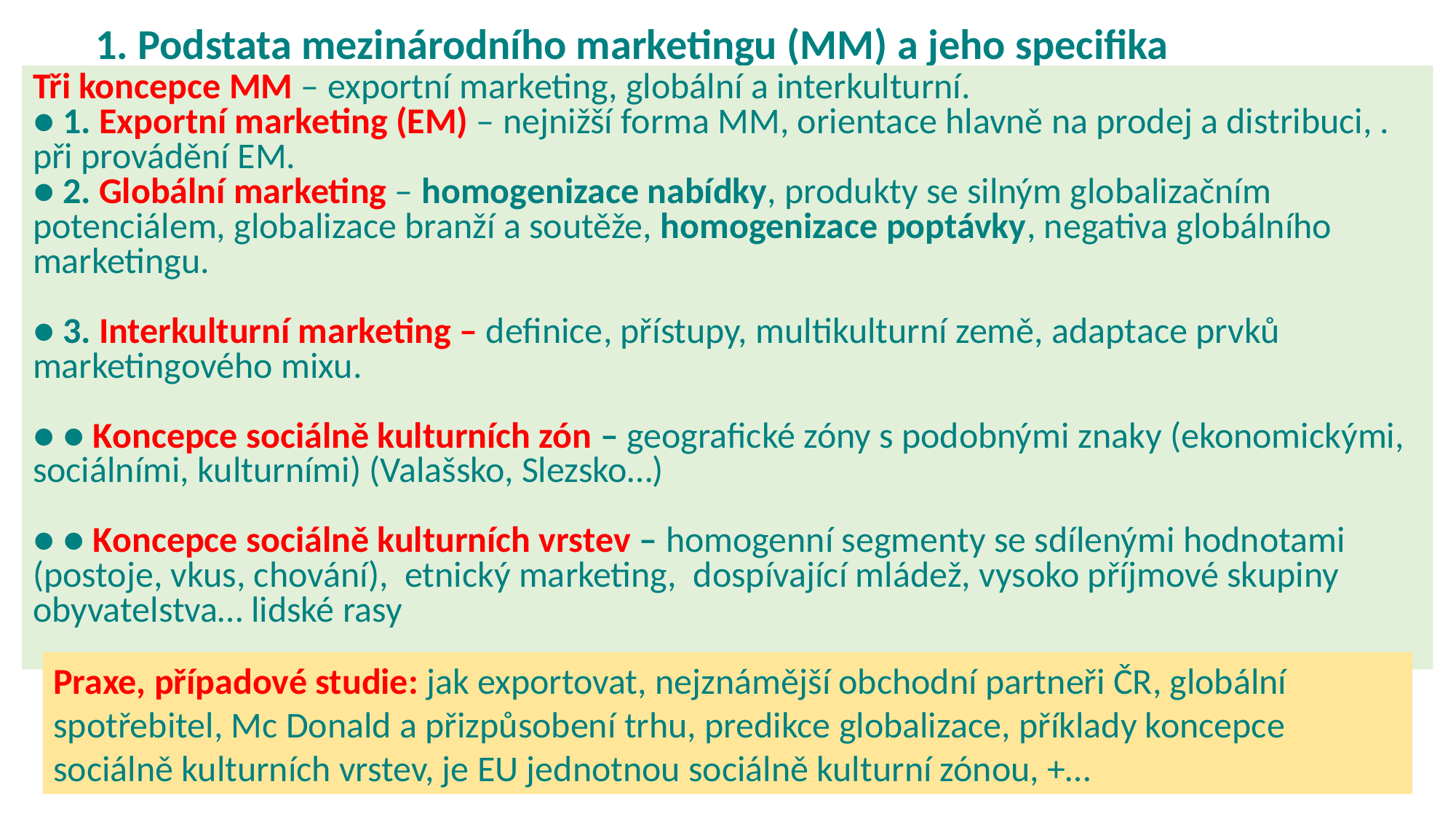

1. Podstata mezinárodního marketingu (MM) a jeho specifika

Tři koncepce MM – exportní marketing, globální a interkulturní.
● 1. Exportní marketing (EM) – nejnižší forma MM, orientace hlavně na prodej a distribuci, . při provádění EM.
● 2. Globální marketing – homogenizace nabídky, produkty se silným globalizačním potenciálem, globalizace branží a soutěže, homogenizace poptávky, negativa globálního marketingu.

● 3. Interkulturní marketing – definice, přístupy, multikulturní země, adaptace prvků marketingového mixu.

● ● Koncepce sociálně kulturních zón – geografické zóny s podobnými znaky (ekonomickými, sociálními, kulturními) (Valašsko, Slezsko…)

● ● Koncepce sociálně kulturních vrstev – homogenní segmenty se sdílenými hodnotami (postoje, vkus, chování),  etnický marketing,  dospívající mládež, vysoko příjmové skupiny obyvatelstva… lidské rasy

Praxe, případové studie: jak exportovat, nejznámější obchodní partneři ČR, globální spotřebitel, Mc Donald a přizpůsobení trhu, predikce globalizace, příklady koncepce sociálně kulturních vrstev, je EU jednotnou sociálně kulturní zónou, +…